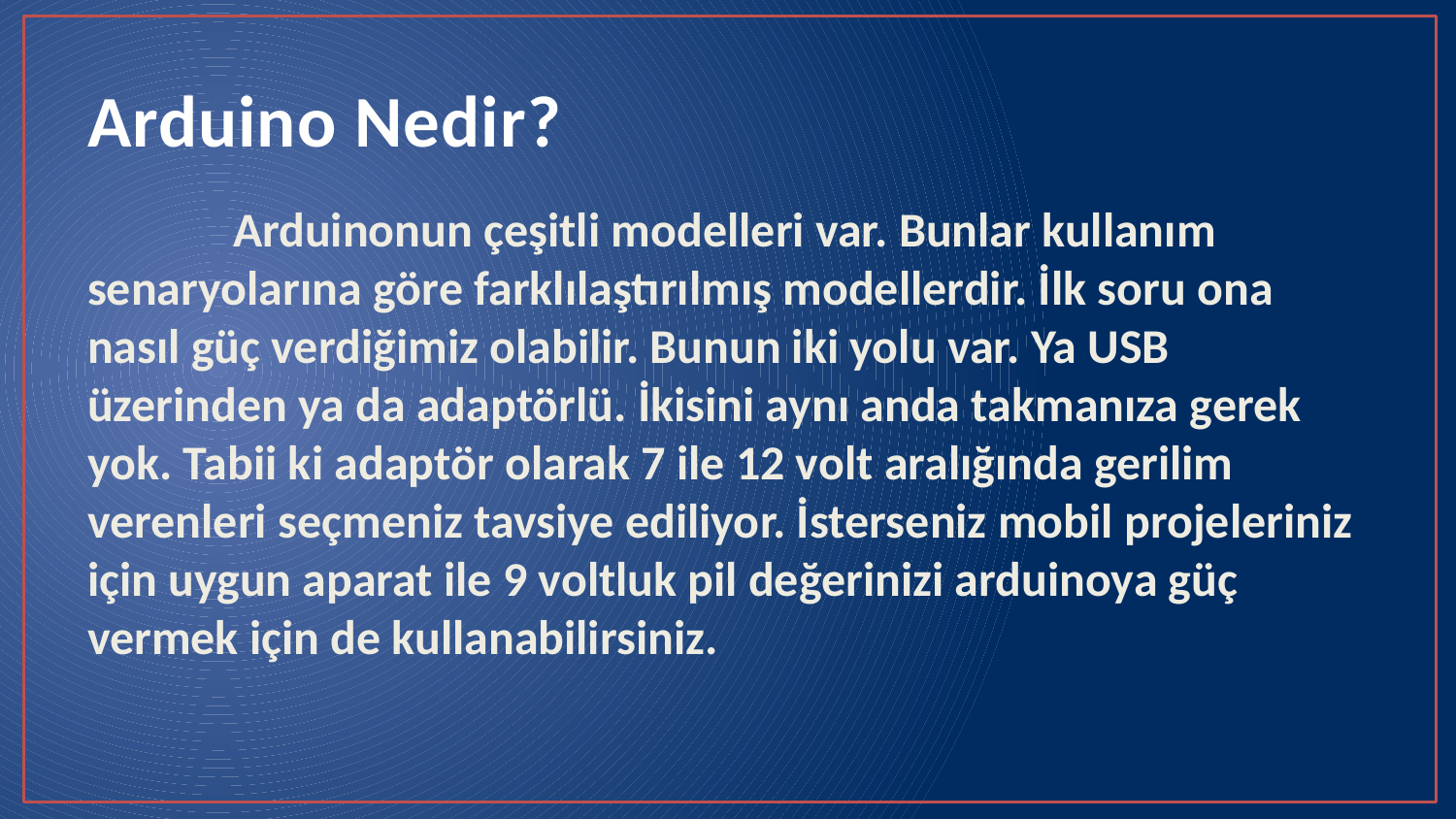

# Arduino Nedir?
	Arduinonun çeşitli modelleri var. Bunlar kullanım senaryolarına göre farklılaştırılmış modellerdir. İlk soru ona nasıl güç verdiğimiz olabilir. Bunun iki yolu var. Ya USB üzerinden ya da adaptörlü. İkisini aynı anda takmanıza gerek yok. Tabii ki adaptör olarak 7 ile 12 volt aralığında gerilim verenleri seçmeniz tavsiye ediliyor. İsterseniz mobil projeleriniz için uygun aparat ile 9 voltluk pil değerinizi arduinoya güç vermek için de kullanabilirsiniz.